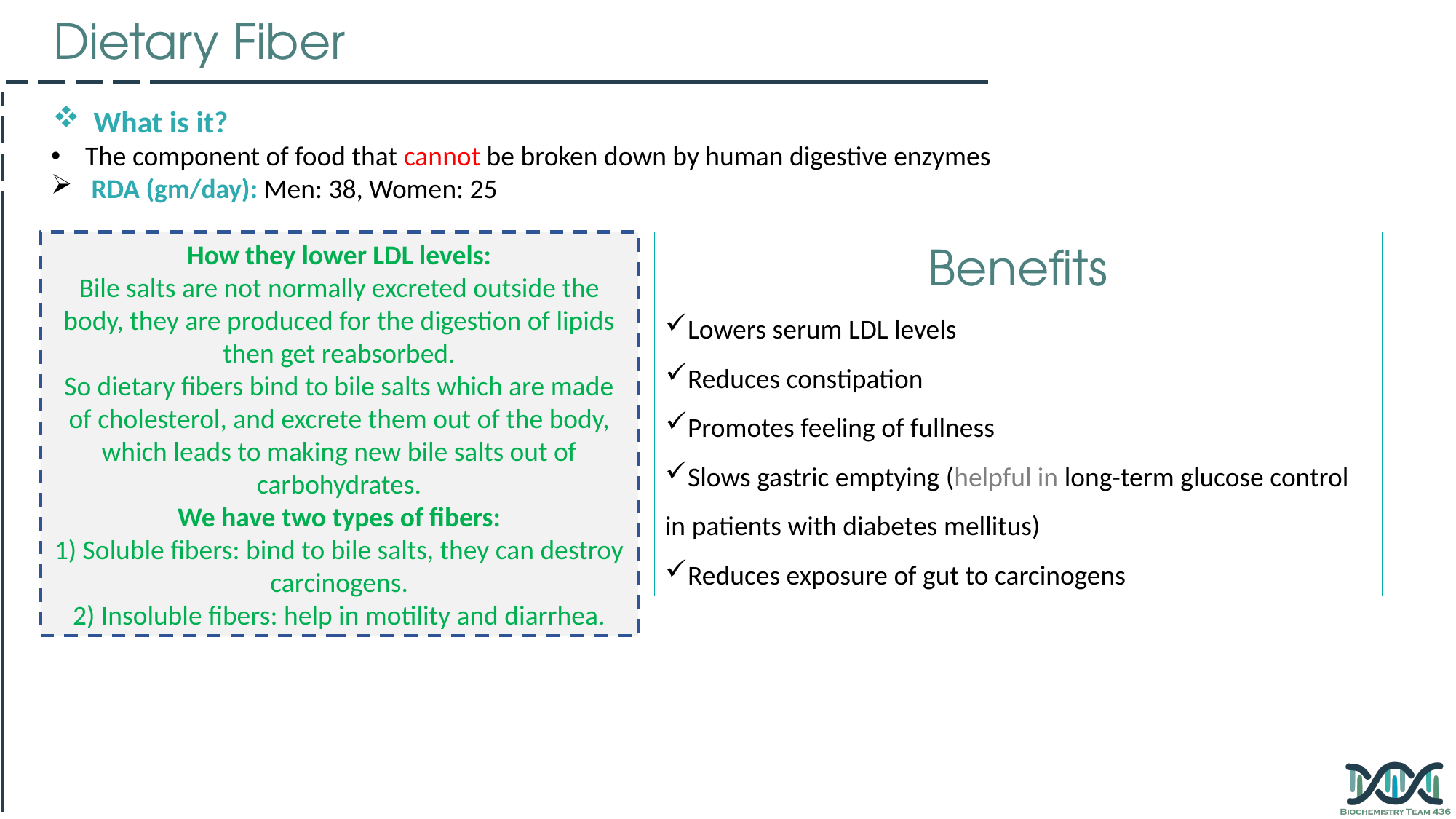

Dietary Fiber
What is it?
The component of food that cannot be broken down by human digestive enzymes
 RDA (gm/day): Men: 38, Women: 25
How they lower LDL levels:
Bile salts are not normally excreted outside the body, they are produced for the digestion of lipids then get reabsorbed.
So dietary fibers bind to bile salts which are made of cholesterol, and excrete them out of the body, which leads to making new bile salts out of carbohydrates.
We have two types of fibers:
1) Soluble fibers: bind to bile salts, they can destroy carcinogens.
2) Insoluble fibers: help in motility and diarrhea.
Benefits
Lowers serum LDL levels
Reduces constipation
Promotes feeling of fullness
Slows gastric emptying (helpful in long-term glucose control in patients with diabetes mellitus)
Reduces exposure of gut to carcinogens